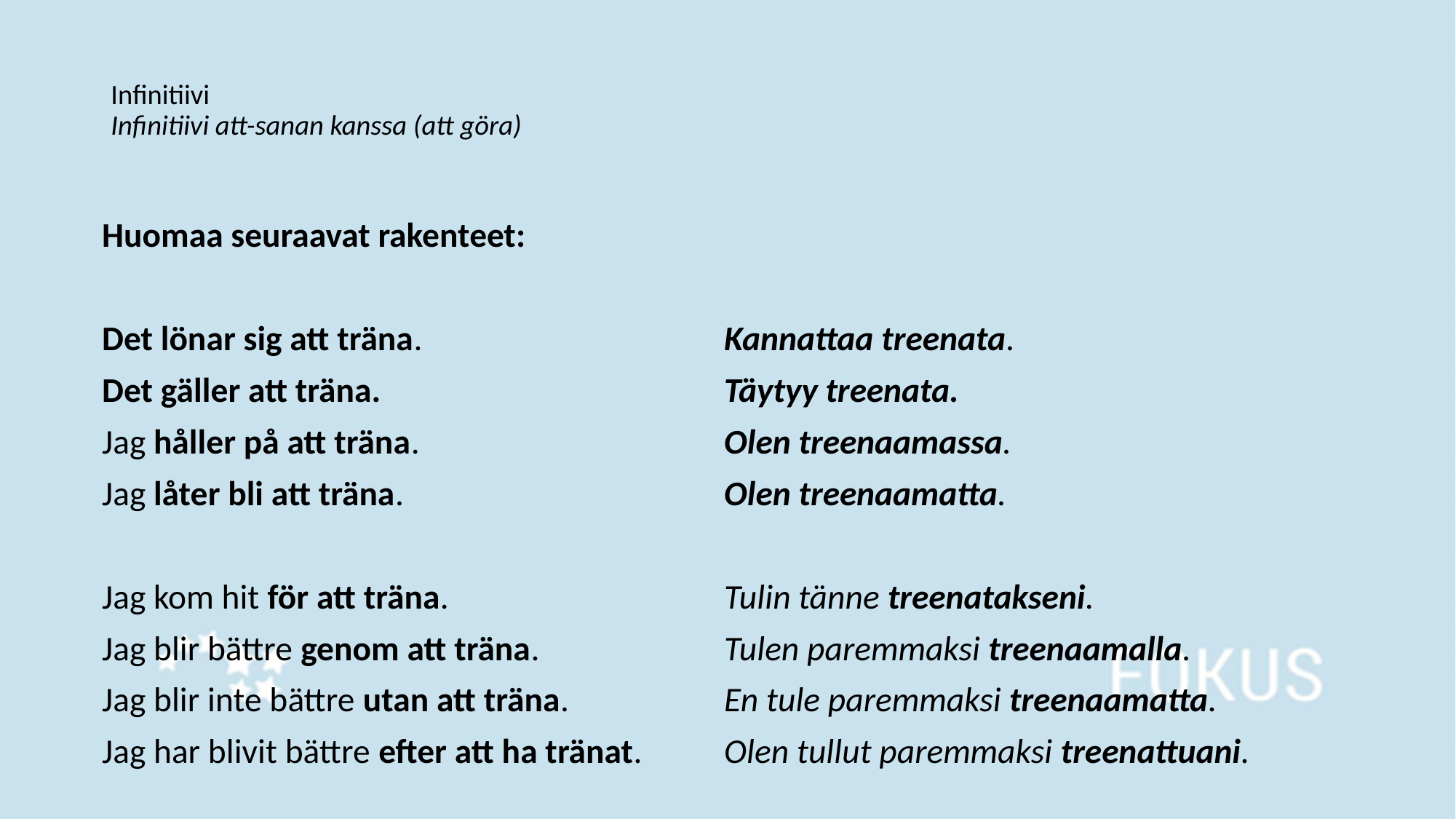

# Infinitiivi Infinitiivi att-sanan kanssa (att göra)
Huomaa seuraavat rakenteet:

Det lönar sig att träna.			Kannattaa treenata.
Det gäller att träna.				Täytyy treenata.
Jag håller på att träna.			Olen treenaamassa.
Jag låter bli att träna.				Olen treenaamatta.

Jag kom hit för att träna.			Tulin tänne treenatakseni.
Jag blir bättre genom att träna.		Tulen paremmaksi treenaamalla.
Jag blir inte bättre utan att träna.		En tule paremmaksi treenaamatta.
Jag har blivit bättre efter att ha tränat.	Olen tullut paremmaksi treenattuani.